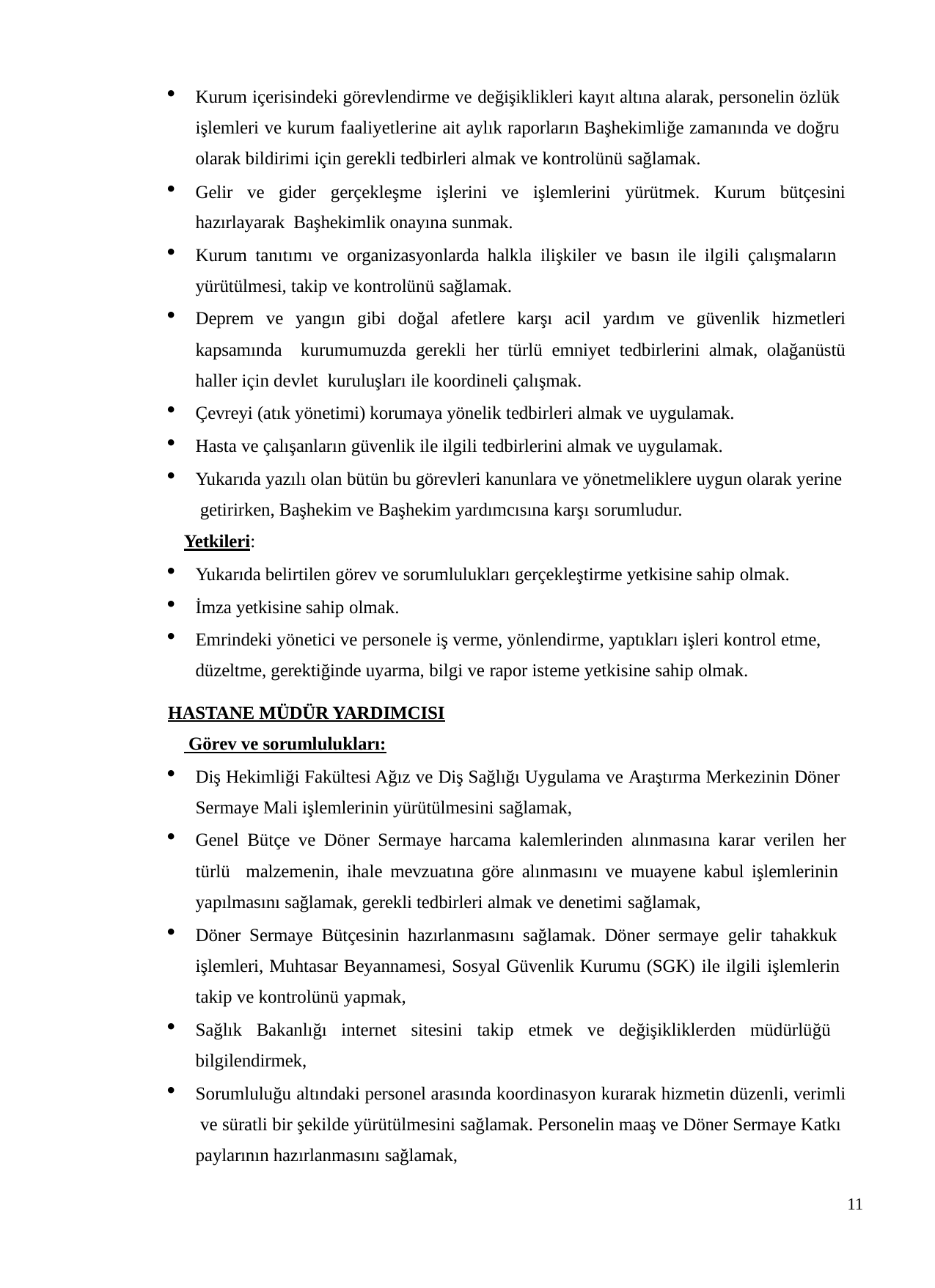

Kurum içerisindeki görevlendirme ve değişiklikleri kayıt altına alarak, personelin özlük  işlemleri ve kurum faaliyetlerine ait aylık raporların Başhekimliğe zamanında ve doğru  olarak bildirimi için gerekli tedbirleri almak ve kontrolünü sağlamak.
Gelir ve gider gerçekleşme işlerini ve işlemlerini yürütmek. Kurum bütçesini hazırlayarak  Başhekimlik onayına sunmak.
Kurum tanıtımı ve organizasyonlarda halkla ilişkiler ve basın ile ilgili çalışmaların  yürütülmesi, takip ve kontrolünü sağlamak.
Deprem ve yangın gibi doğal afetlere karşı acil yardım ve güvenlik hizmetleri kapsamında  kurumumuzda gerekli her türlü emniyet tedbirlerini almak, olağanüstü haller için devlet  kuruluşları ile koordineli çalışmak.
Çevreyi (atık yönetimi) korumaya yönelik tedbirleri almak ve uygulamak.
Hasta ve çalışanların güvenlik ile ilgili tedbirlerini almak ve uygulamak.
Yukarıda yazılı olan bütün bu görevleri kanunlara ve yönetmeliklere uygun olarak yerine  getirirken, Başhekim ve Başhekim yardımcısına karşı sorumludur.
Yetkileri:
Yukarıda belirtilen görev ve sorumlulukları gerçekleştirme yetkisine sahip olmak.
İmza yetkisine sahip olmak.
Emrindeki yönetici ve personele iş verme, yönlendirme, yaptıkları işleri kontrol etme,  düzeltme, gerektiğinde uyarma, bilgi ve rapor isteme yetkisine sahip olmak.

HASTANE MÜDÜR YARDIMCISI
 Görev ve sorumlulukları:
Diş Hekimliği Fakültesi Ağız ve Diş Sağlığı Uygulama ve Araştırma Merkezinin Döner  Sermaye Mali işlemlerinin yürütülmesini sağlamak,
Genel Bütçe ve Döner Sermaye harcama kalemlerinden alınmasına karar verilen her türlü  malzemenin, ihale mevzuatına göre alınmasını ve muayene kabul işlemlerinin  yapılmasını sağlamak, gerekli tedbirleri almak ve denetimi sağlamak,
Döner Sermaye Bütçesinin hazırlanmasını sağlamak. Döner sermaye gelir tahakkuk  işlemleri, Muhtasar Beyannamesi, Sosyal Güvenlik Kurumu (SGK) ile ilgili işlemlerin  takip ve kontrolünü yapmak,
Sağlık Bakanlığı internet sitesini takip etmek ve değişikliklerden müdürlüğü  bilgilendirmek,
Sorumluluğu altındaki personel arasında koordinasyon kurarak hizmetin düzenli, verimli  ve süratli bir şekilde yürütülmesini sağlamak. Personelin maaş ve Döner Sermaye Katkı  paylarının hazırlanmasını sağlamak,
11